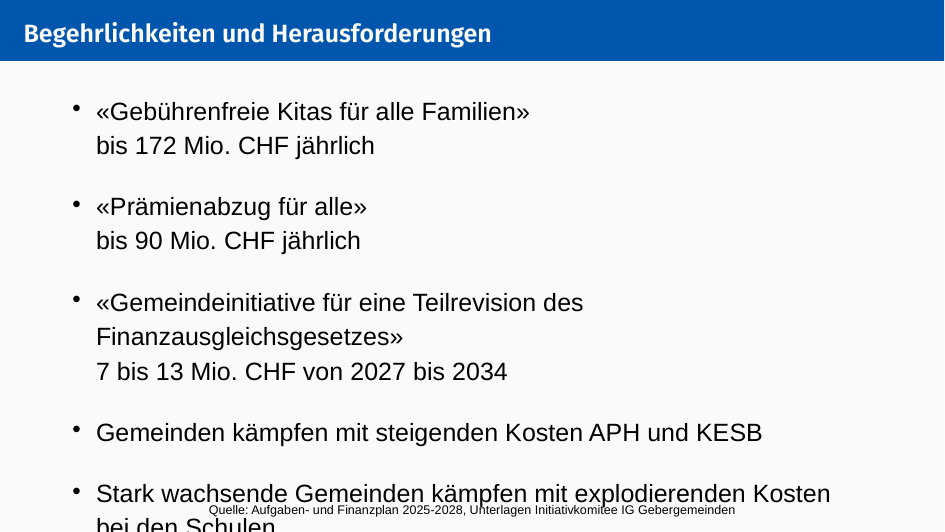

# Begehrlichkeiten und Herausforderungen
«Gebührenfreie Kitas für alle Familien»
bis 172 Mio. CHF jährlich
«Prämienabzug für alle»
bis 90 Mio. CHF jährlich
«Gemeindeinitiative für eine Teilrevision des Finanzausgleichsgesetzes»
7 bis 13 Mio. CHF von 2027 bis 2034
Gemeinden kämpfen mit steigenden Kosten APH und KESB
Stark wachsende Gemeinden kämpfen mit explodierenden Kosten
bei den Schulen
... und so weiter, und so fort ...
Quelle: Aufgaben- und Finanzplan 2025-2028, Unterlagen Initiativkomitee IG Gebergemeinden